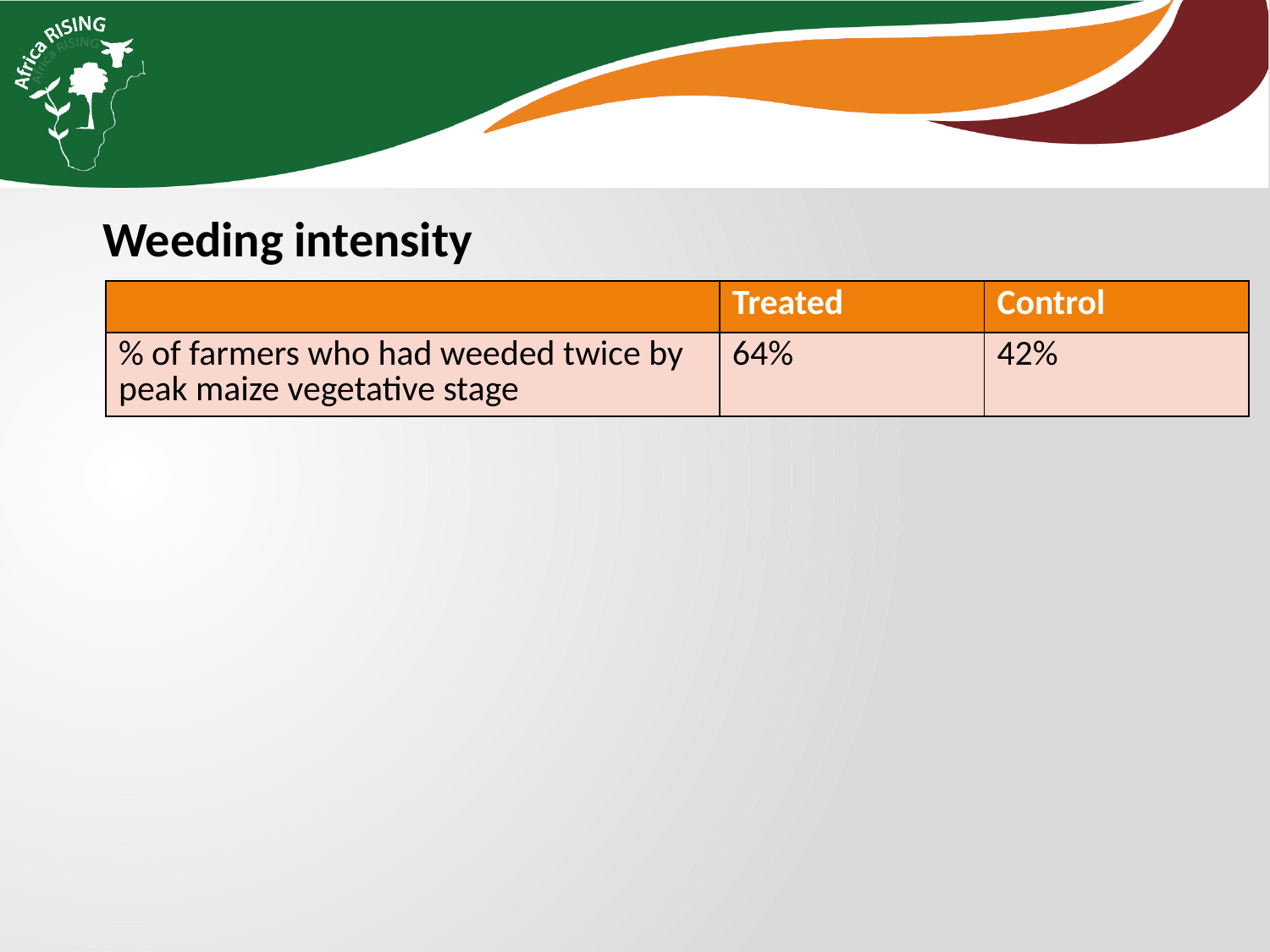

Weeding intensity
|  | Treated | Control |
| --- | --- | --- |
| % of farmers who had weeded twice by peak maize vegetative stage | 64% | 42% |